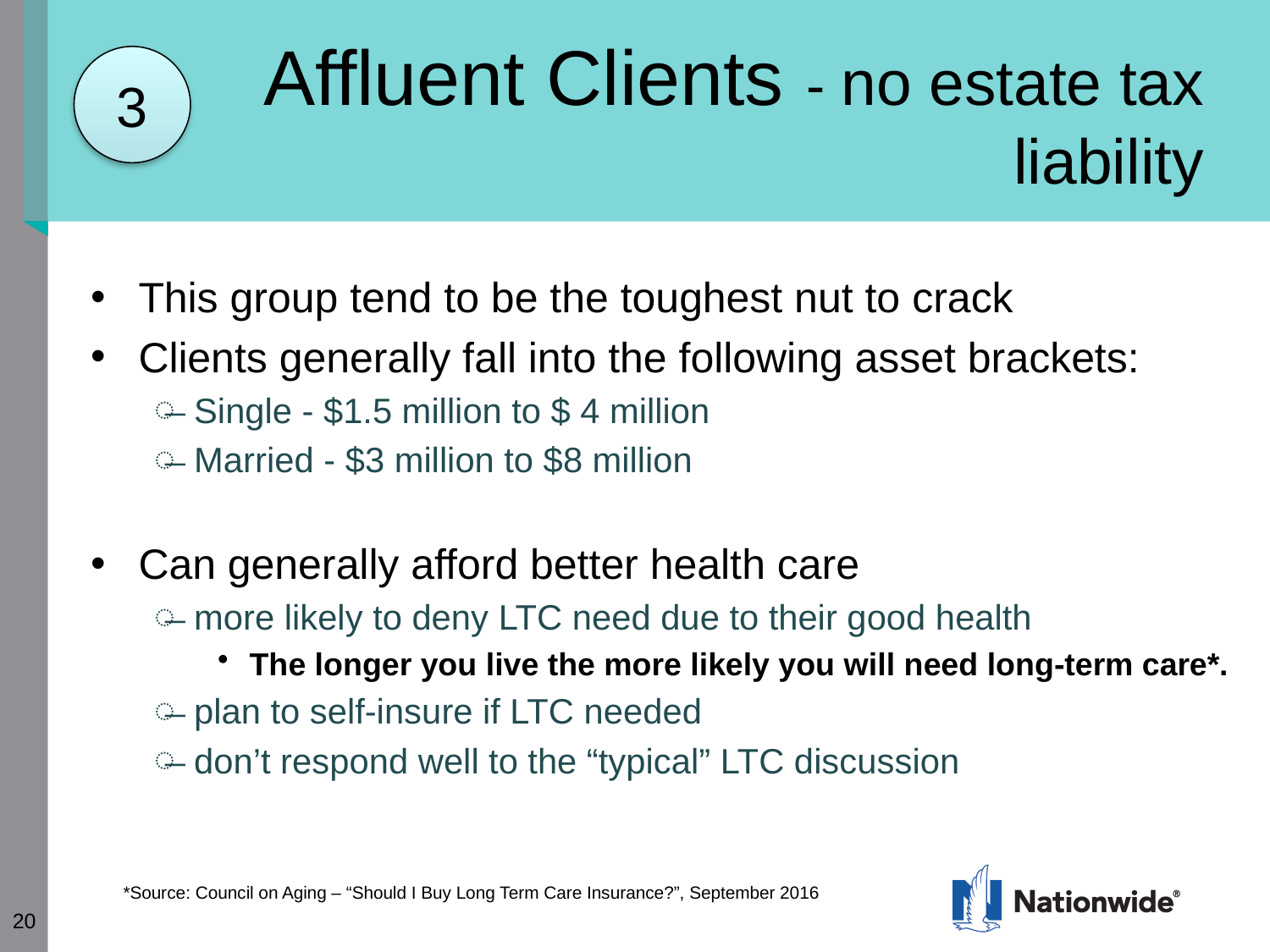

# Affluent Clients - no estate tax liability
3
This group tend to be the toughest nut to crack
Clients generally fall into the following asset brackets:
Single - $1.5 million to $ 4 million
Married - $3 million to $8 million

Can generally afford better health care
more likely to deny LTC need due to their good health
The longer you live the more likely you will need long-term care*.
plan to self-insure if LTC needed
don’t respond well to the “typical” LTC discussion

*Source: Council on Aging – “Should I Buy Long Term Care Insurance?”, September 2016
20